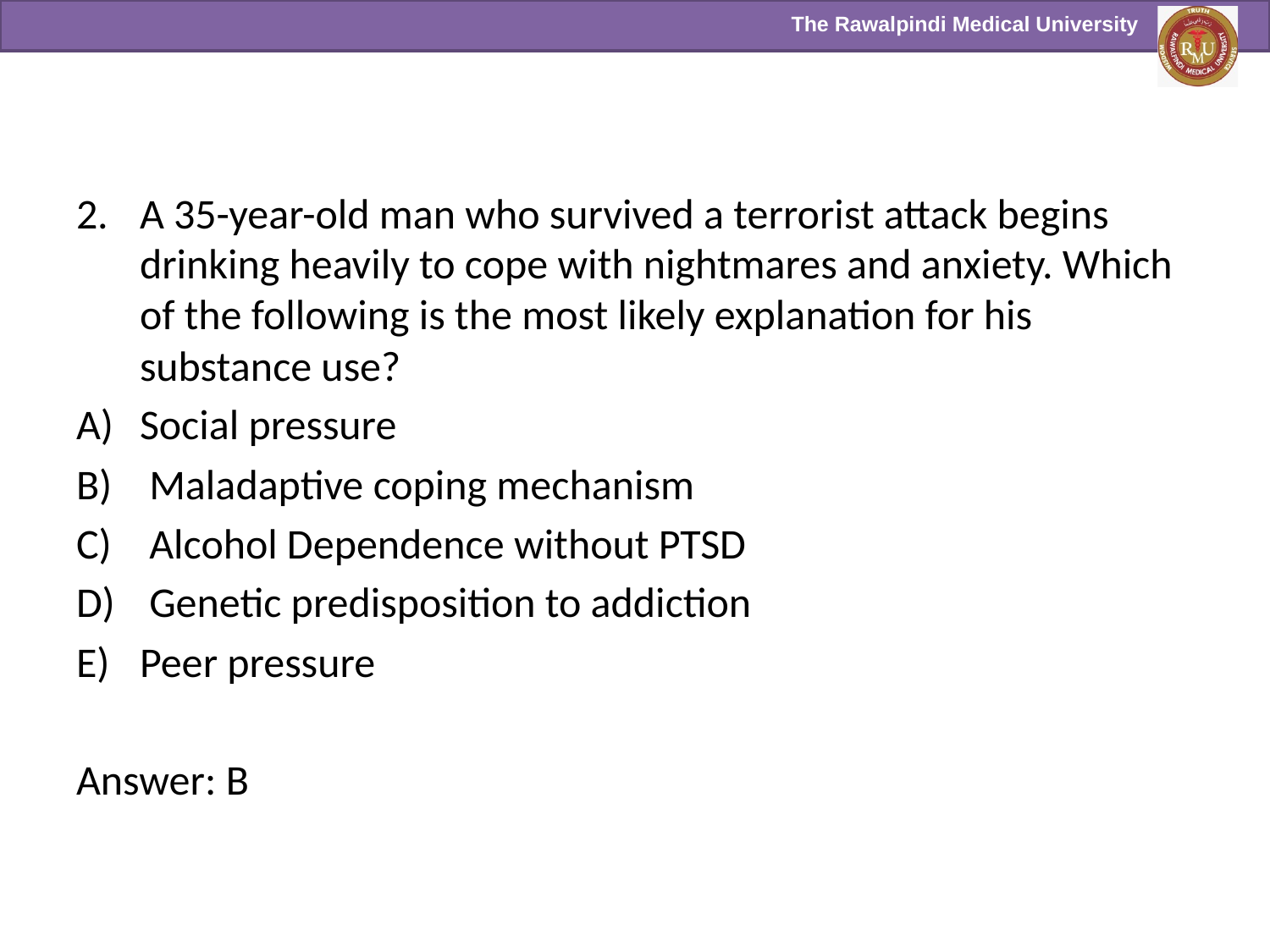

A 35-year-old man who survived a terrorist attack begins   drinking heavily to cope with nightmares and anxiety. Which of the following is the most likely explanation for his substance use?
Social pressure
 Maladaptive coping mechanism
 Alcohol Dependence without PTSD
 Genetic predisposition to addiction
Peer pressure

Answer: B